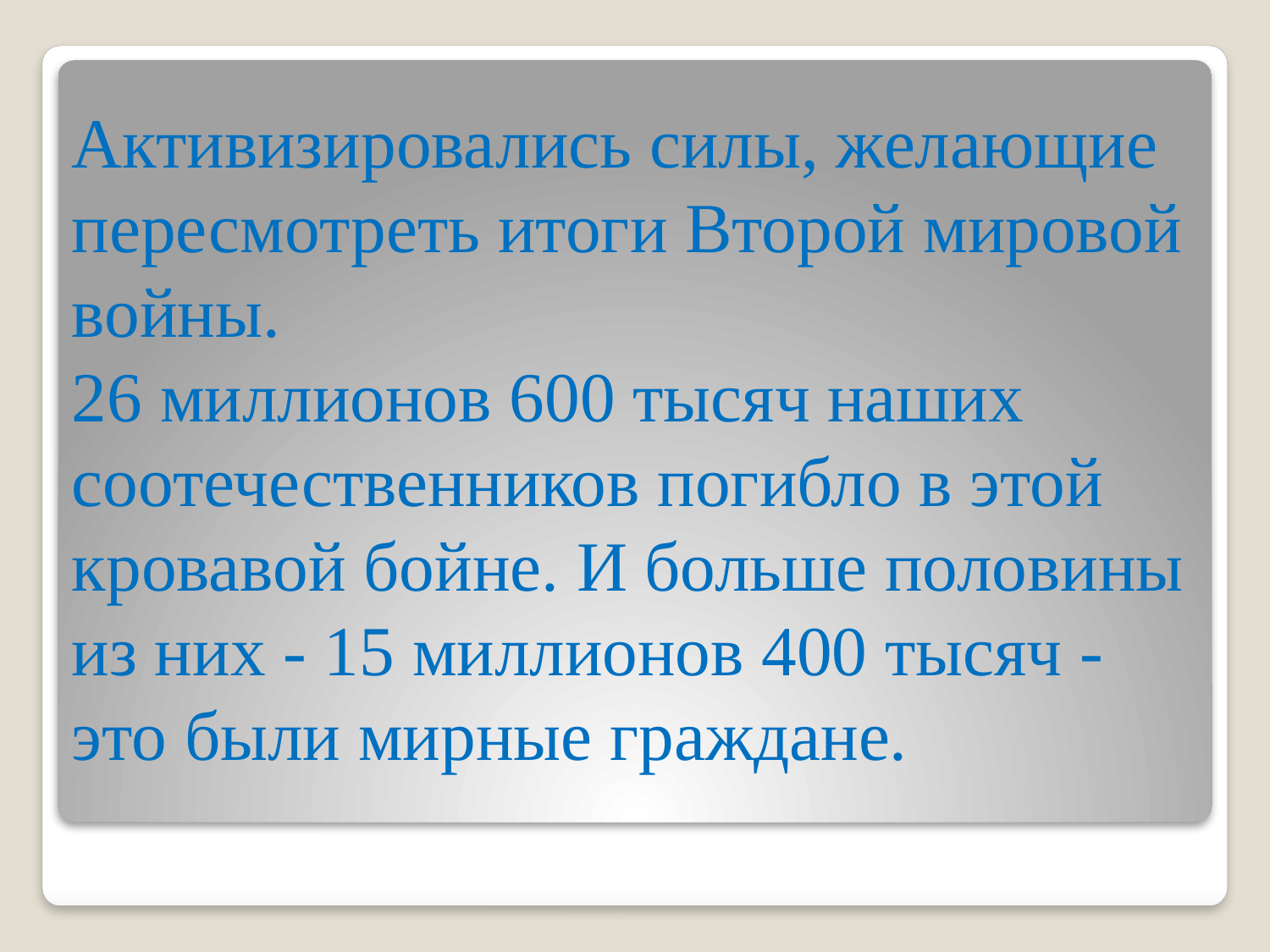

# Активизировались силы, желающие пересмотреть итоги Второй мировой войны. 26 миллионов 600 тысяч наших соотечественников погибло в этой кровавой бойне. И больше половины из них - 15 миллионов 400 тысяч - это были мирные граждане.